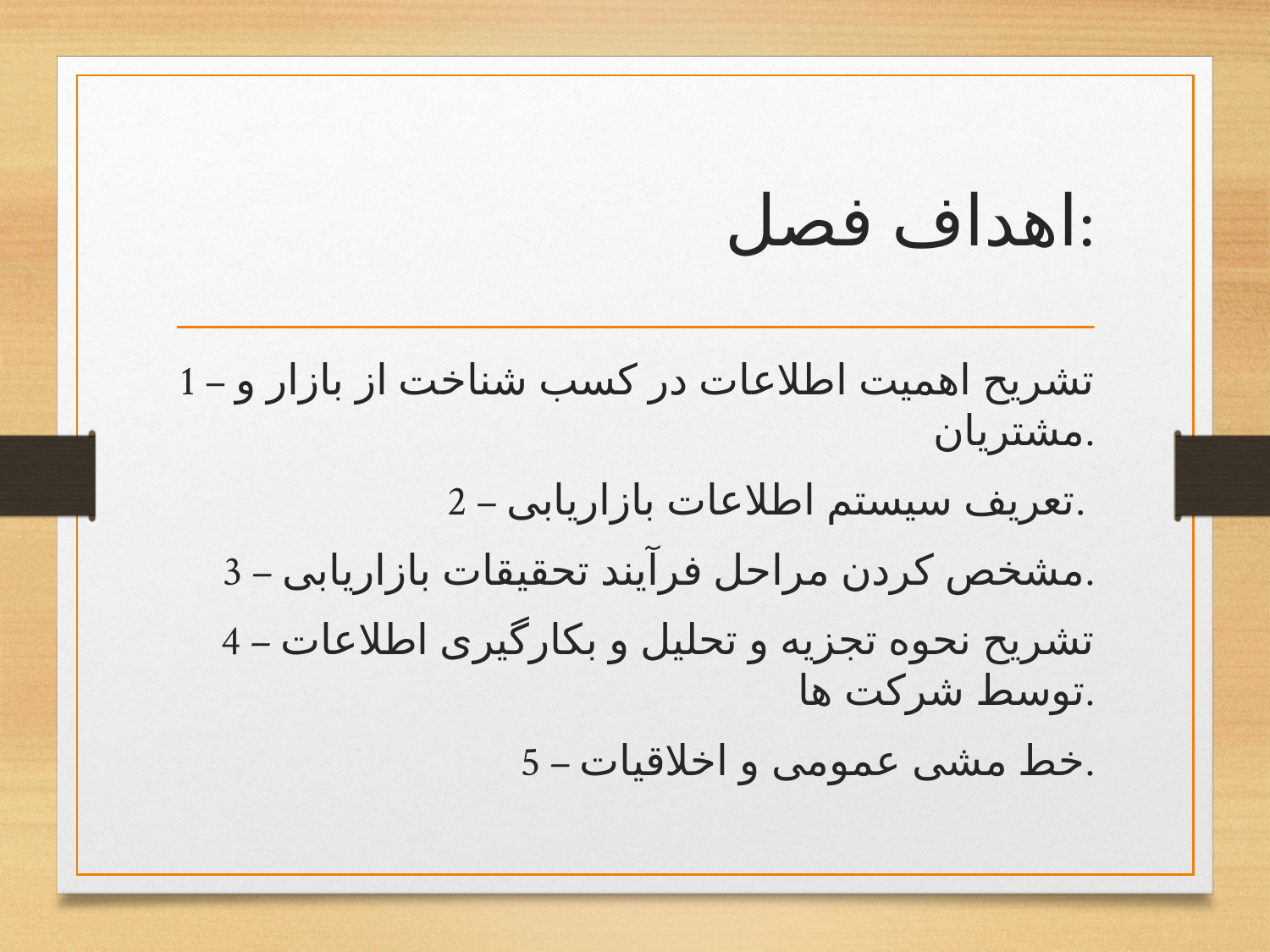

# اهداف فصل:
1 – تشریح اهمیت اطلاعات در کسب شناخت از بازار و مشتریان.
2 – تعریف سیستم اطلاعات بازاریابی.
3 – مشخص کردن مراحل فرآیند تحقیقات بازاریابی.
4 – تشریح نحوه تجزیه و تحلیل و بکارگیری اطلاعات توسط شرکت ها.
5 – خط مشی عمومی و اخلاقیات.